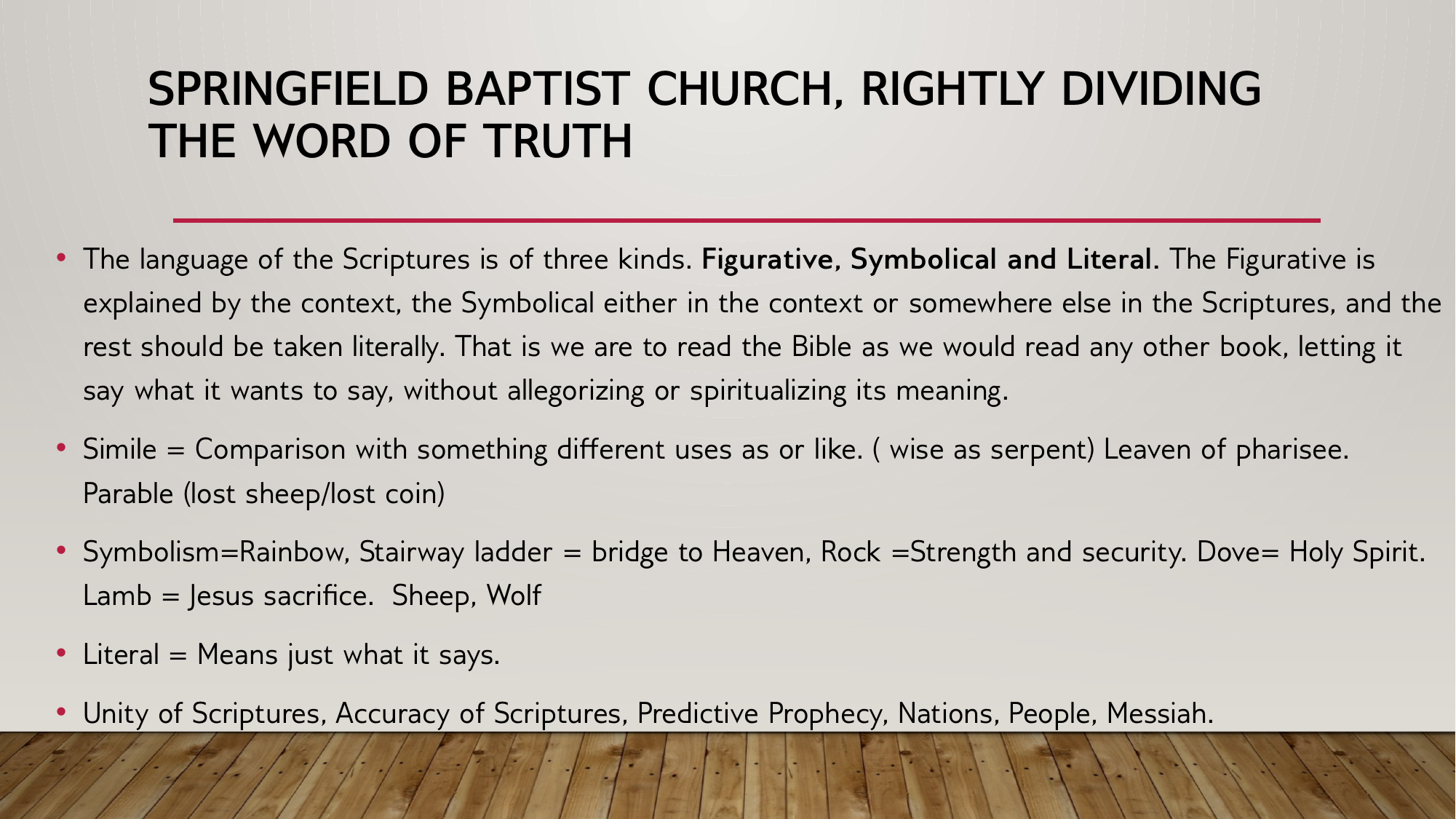

# Springfield Baptist Church, Rightly Dividing the Word of Truth
The language of the Scriptures is of three kinds. Figurative, Symbolical and Literal. The Figurative is explained by the context, the Symbolical either in the context or somewhere else in the Scriptures, and the rest should be taken literally. That is we are to read the Bible as we would read any other book, letting it say what it wants to say, without allegorizing or spiritualizing its meaning.
Simile = Comparison with something different uses as or like. ( wise as serpent) Leaven of pharisee. Parable (lost sheep/lost coin)
Symbolism=Rainbow, Stairway ladder = bridge to Heaven, Rock =Strength and security. Dove= Holy Spirit. Lamb = Jesus sacrifice.  Sheep, Wolf
Literal = Means just what it says.
Unity of Scriptures, Accuracy of Scriptures, Predictive Prophecy, Nations, People, Messiah.